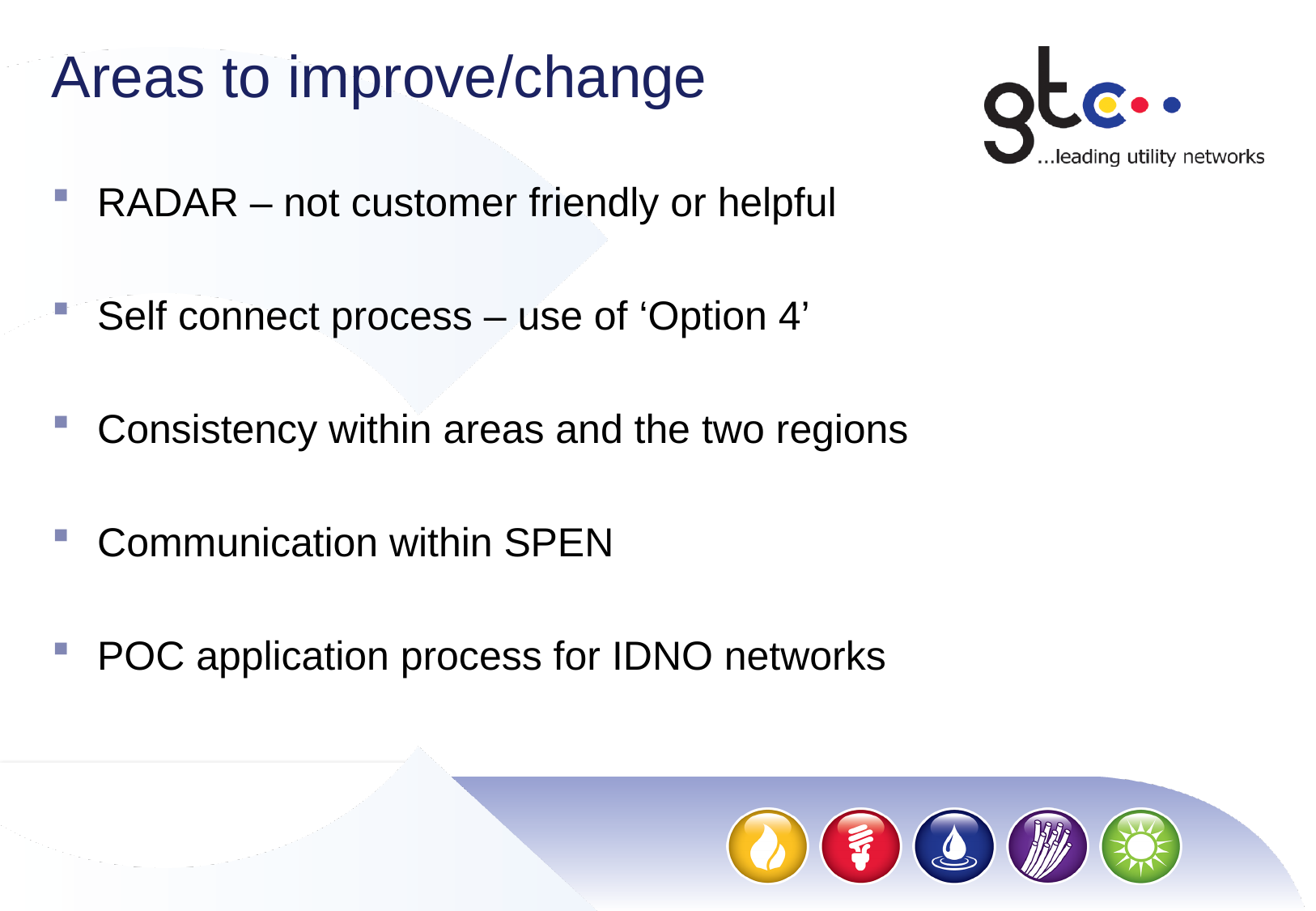

# Areas to improve/change
RADAR – not customer friendly or helpful

Self connect process – use of ‘Option 4’

Consistency within areas and the two regions

Communication within SPEN

POC application process for IDNO networks